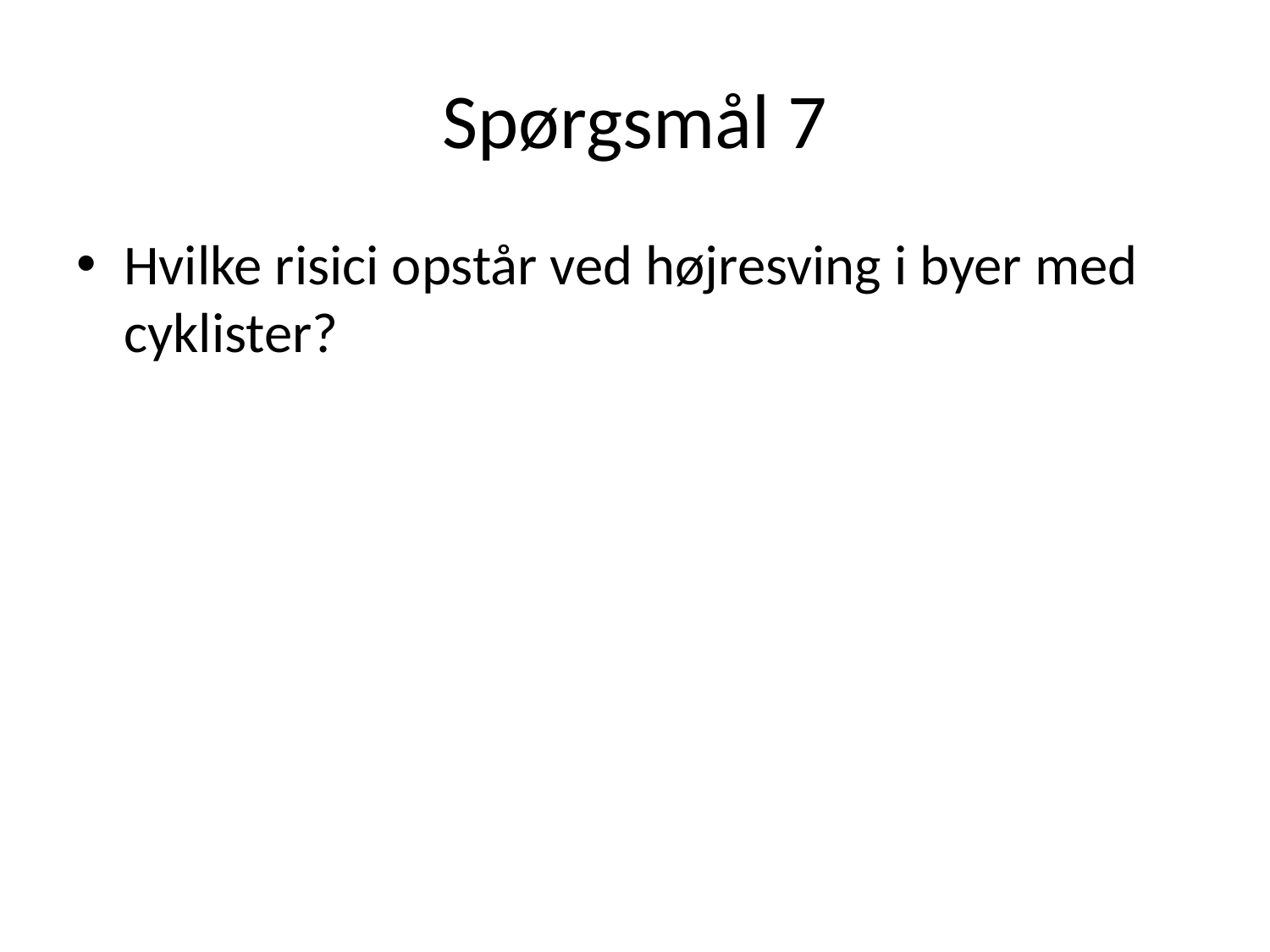

# Spørgsmål 7
Hvilke risici opstår ved højresving i byer med cyklister?